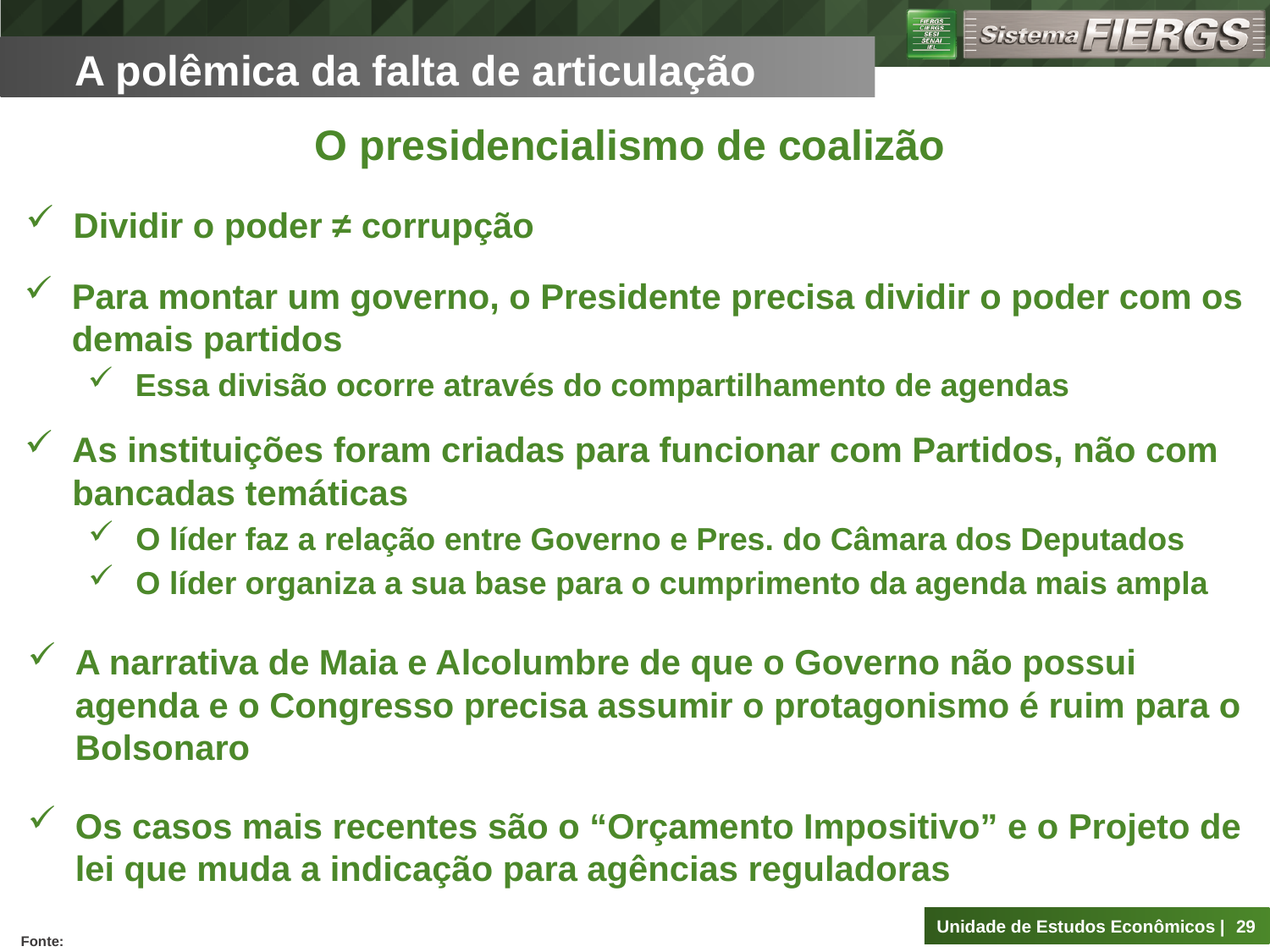

A polêmica da falta de articulação
O presidencialismo de coalizão
Dividir o poder ≠ corrupção
Para montar um governo, o Presidente precisa dividir o poder com os demais partidos
Essa divisão ocorre através do compartilhamento de agendas
As instituições foram criadas para funcionar com Partidos, não com bancadas temáticas
O líder faz a relação entre Governo e Pres. do Câmara dos Deputados
O líder organiza a sua base para o cumprimento da agenda mais ampla

A narrativa de Maia e Alcolumbre de que o Governo não possui agenda e o Congresso precisa assumir o protagonismo é ruim para o Bolsonaro
Os casos mais recentes são o “Orçamento Impositivo” e o Projeto de lei que muda a indicação para agências reguladoras
29